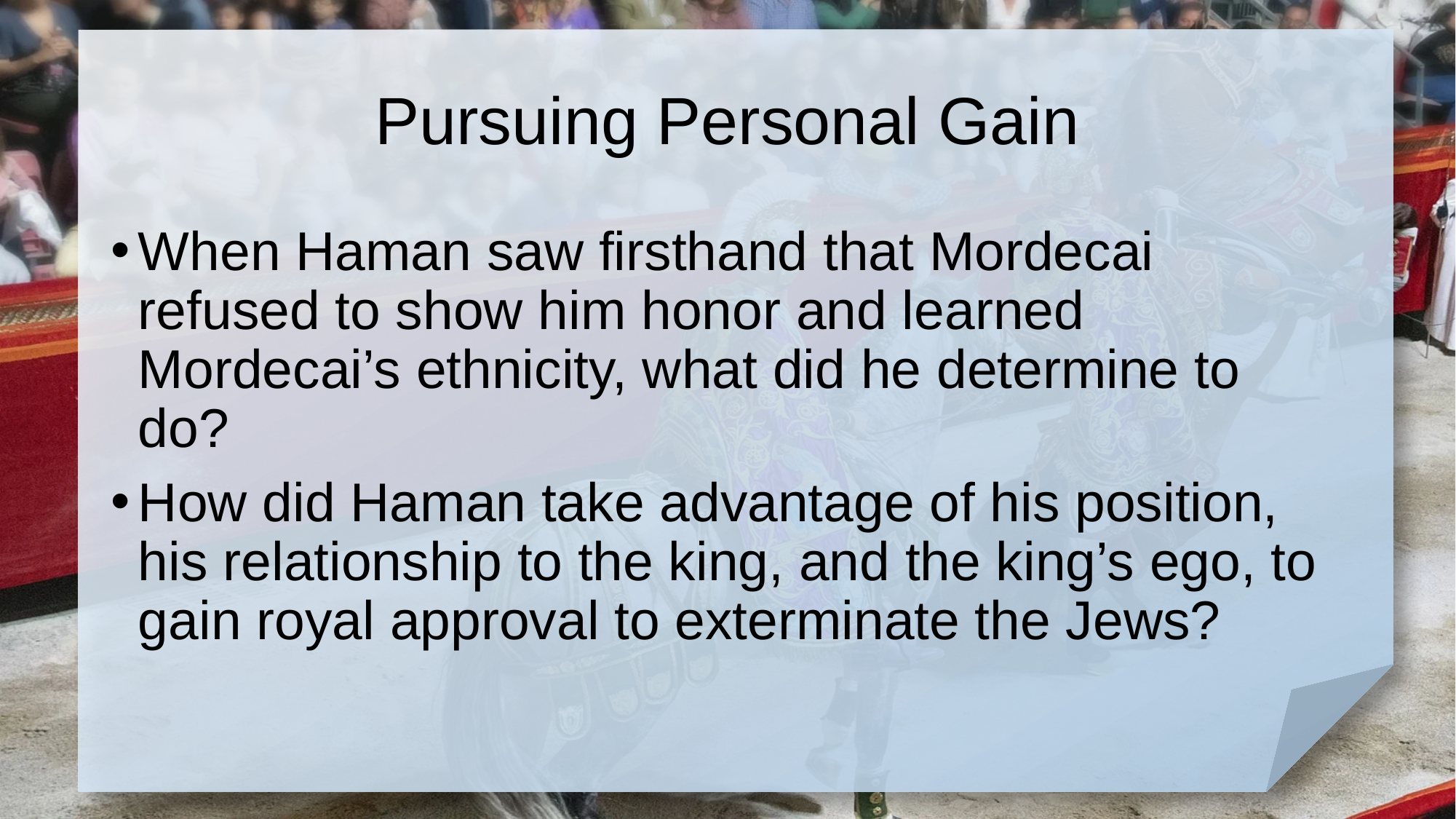

# Pursuing Personal Gain
When Haman saw firsthand that Mordecai refused to show him honor and learned Mordecai’s ethnicity, what did he determine to do?
How did Haman take advantage of his position, his relationship to the king, and the king’s ego, to gain royal approval to exterminate the Jews?